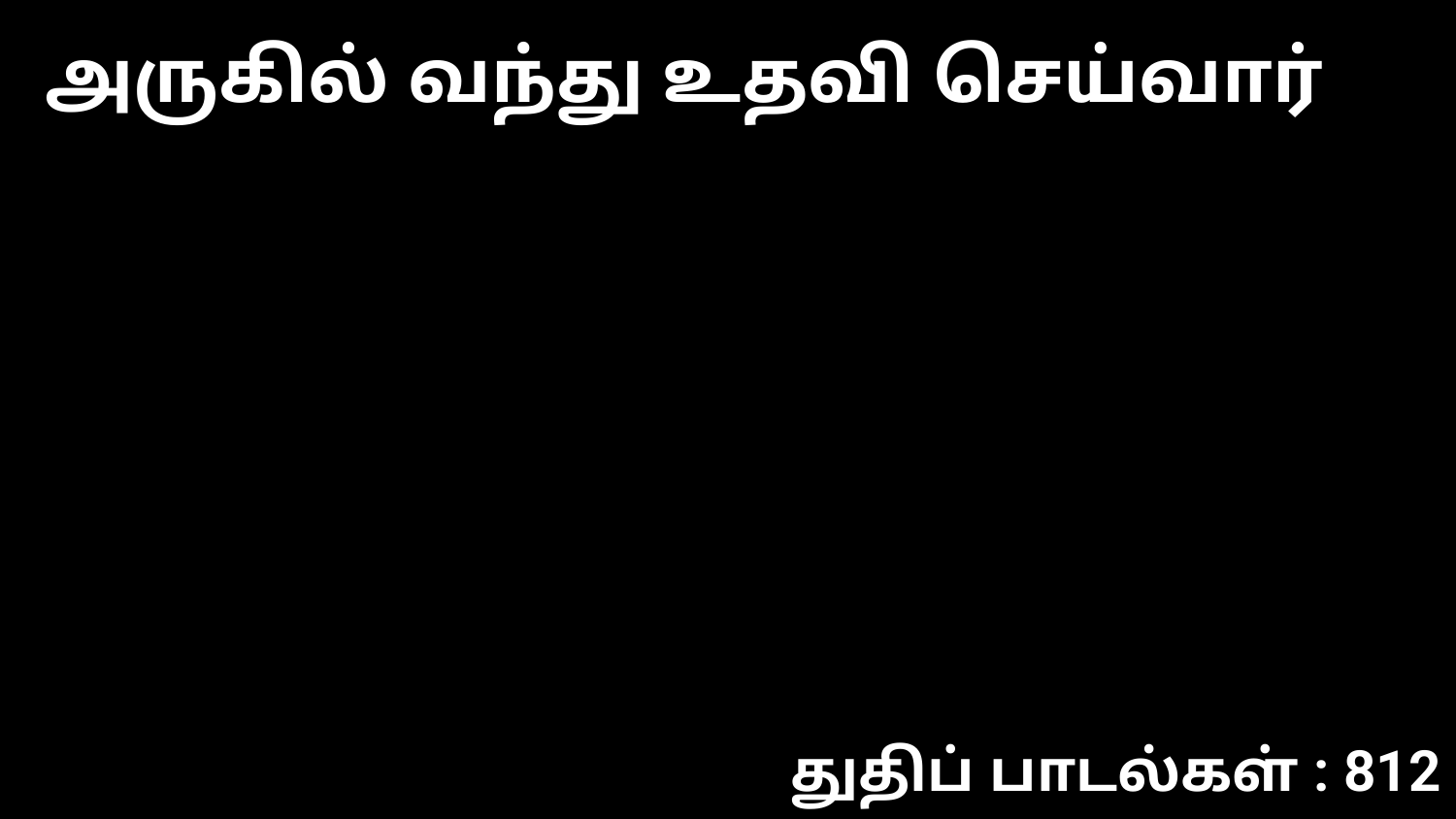

அருகில் வந்து உதவி செய்வார்
துதிப் பாடல்கள் : 812